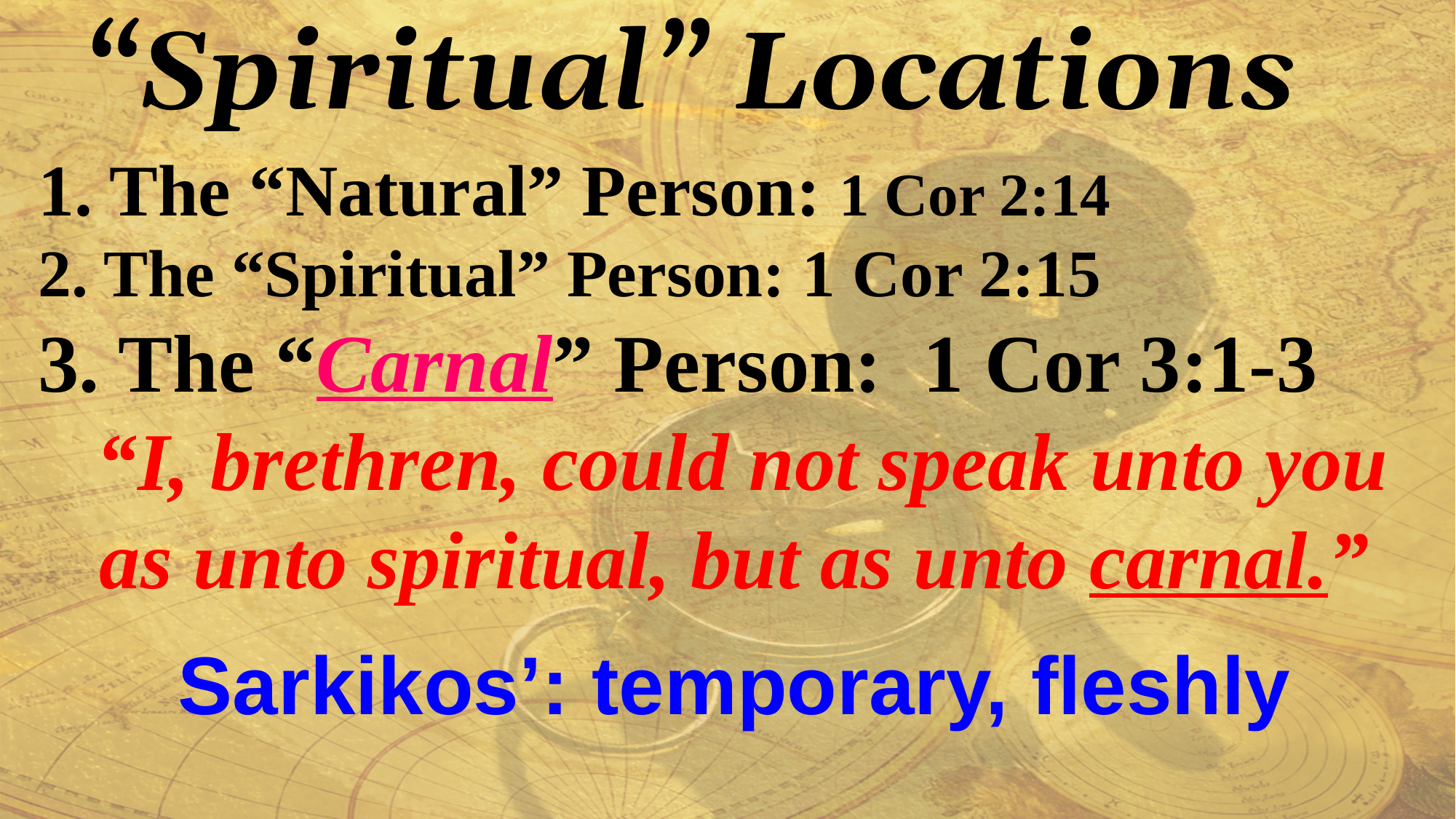

“Spiritual” Locations
1. The “Natural” Person: 1 Cor 2:14
2. The “Spiritual” Person: 1 Cor 2:15
3. The “Carnal” Person:  1 Cor 3:1-3
 “I, brethren, could not speak unto you as unto spiritual, but as unto carnal.”
Sarkikos’: temporary, fleshly